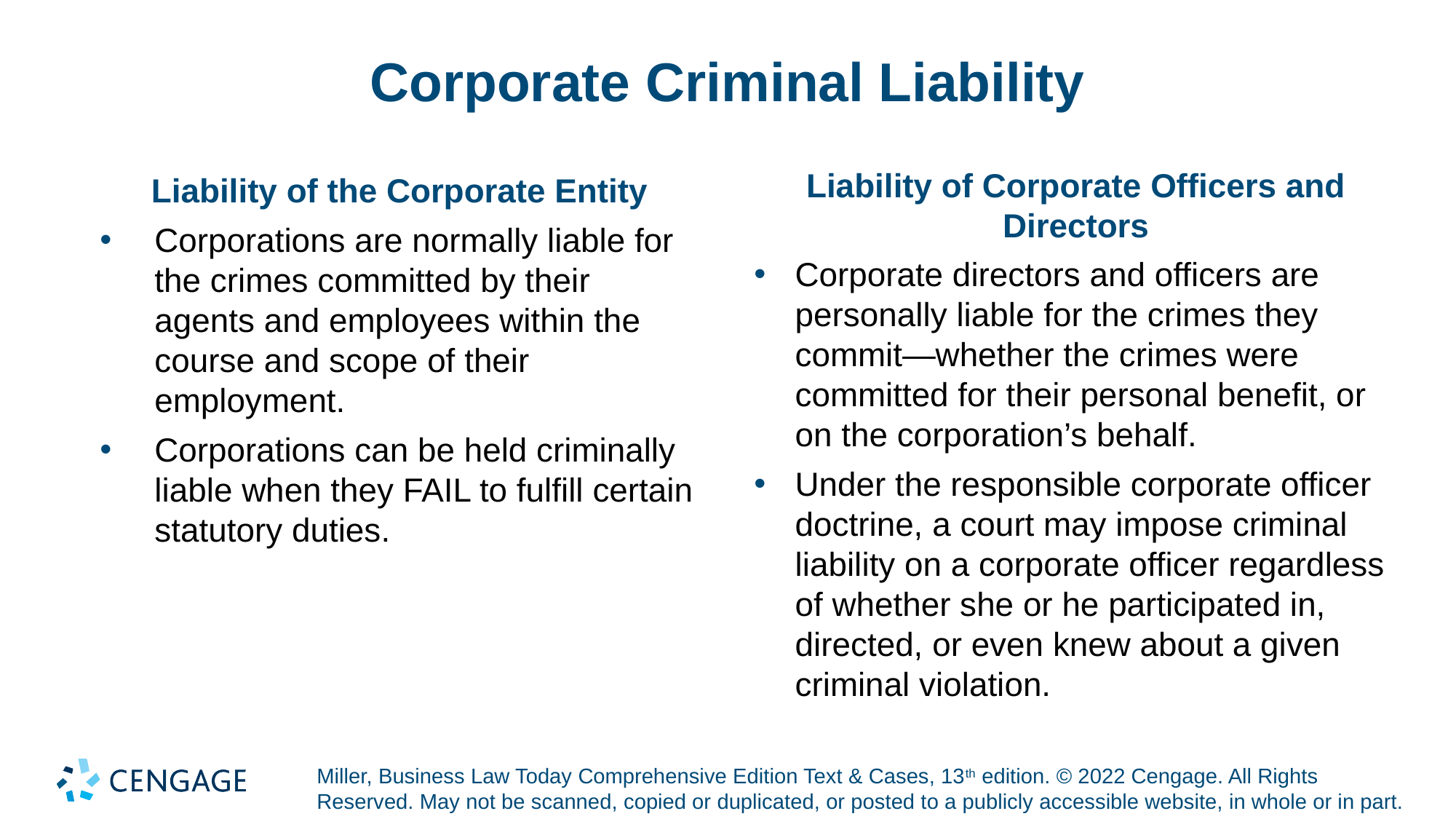

# Corporate Criminal Liability
Liability of Corporate Officers and Directors
Corporate directors and officers are personally liable for the crimes they commit—whether the crimes were committed for their personal benefit, or on the corporation’s behalf.
Under the responsible corporate officer doctrine, a court may impose criminal liability on a corporate officer regardless of whether she or he participated in, directed, or even knew about a given criminal violation.
Liability of the Corporate Entity
Corporations are normally liable for the crimes committed by their agents and employees within the course and scope of their employment.
Corporations can be held criminally liable when they FAIL to fulfill certain statutory duties.